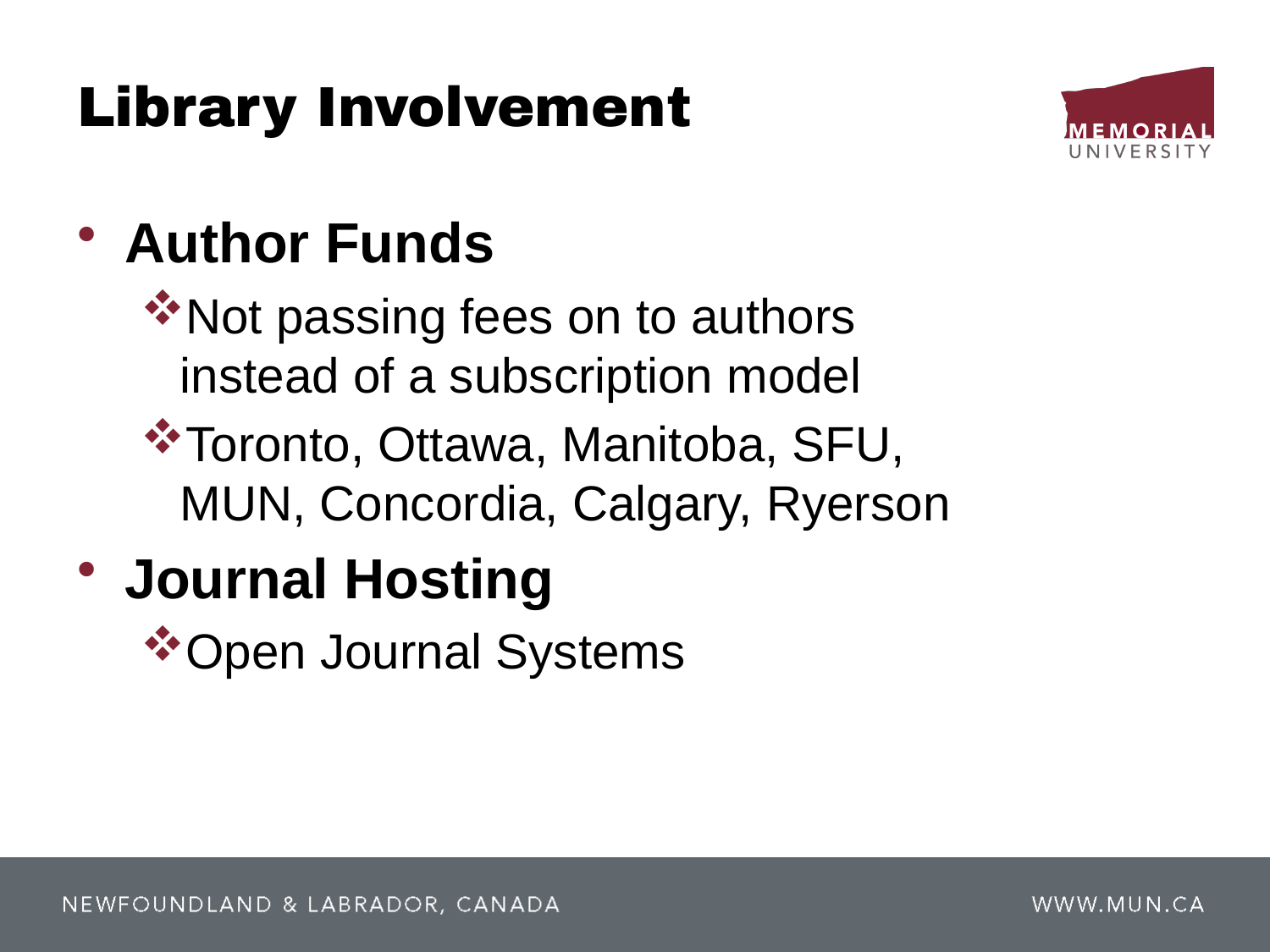

# Library Involvement
Author Funds
Not passing fees on to authors instead of a subscription model
Toronto, Ottawa, Manitoba, SFU, MUN, Concordia, Calgary, Ryerson
Journal Hosting
Open Journal Systems